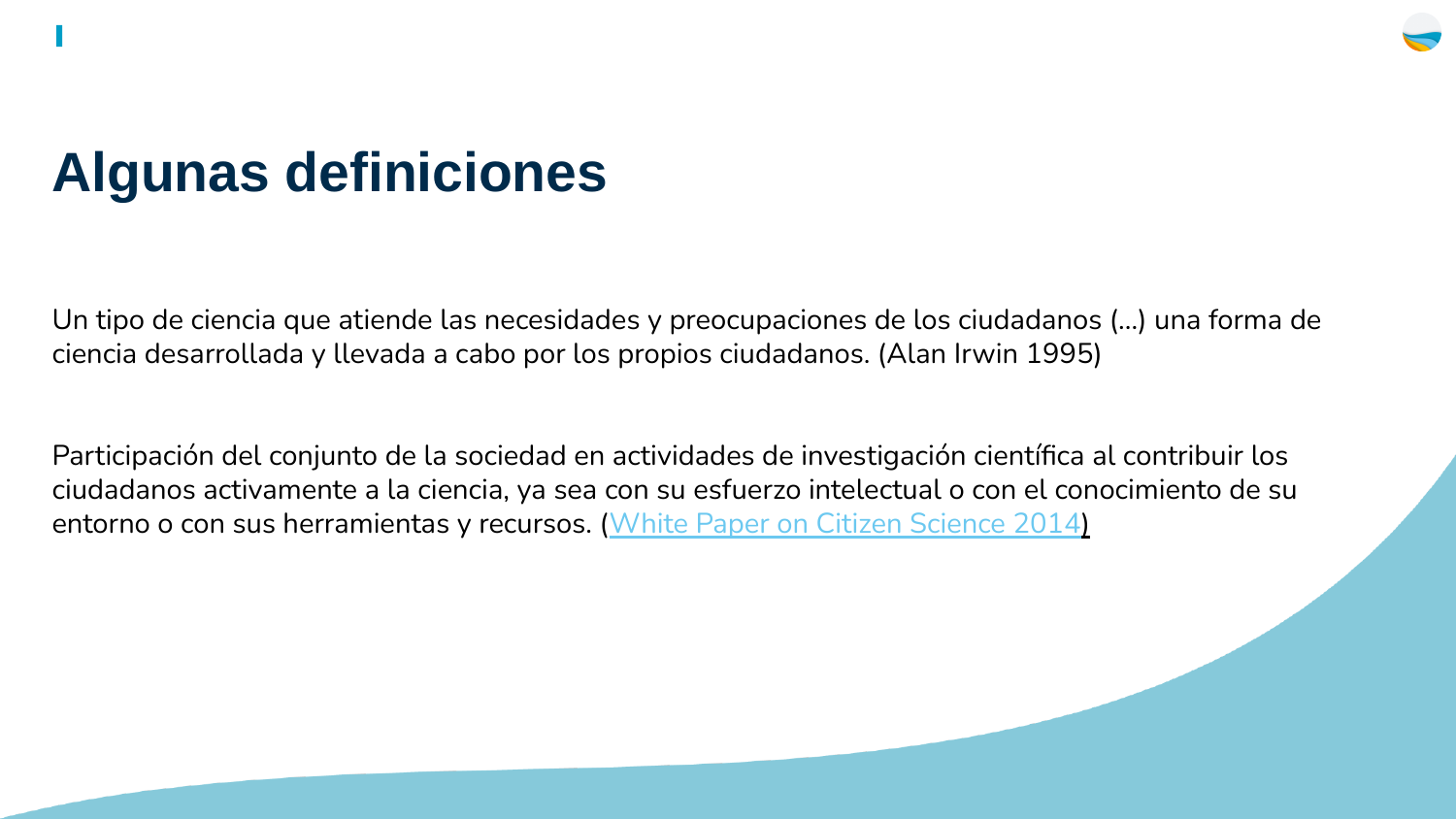

Algunas definiciones
Un tipo de ciencia que atiende las necesidades y preocupaciones de los ciudadanos (...) una forma de ciencia desarrollada y llevada a cabo por los propios ciudadanos. (Alan Irwin 1995)

Participación del conjunto de la sociedad en actividades de investigación científica al contribuir los ciudadanos activamente a la ciencia, ya sea con su esfuerzo intelectual o con el conocimiento de su entorno o con sus herramientas y recursos. (White Paper on Citizen Science 2014)